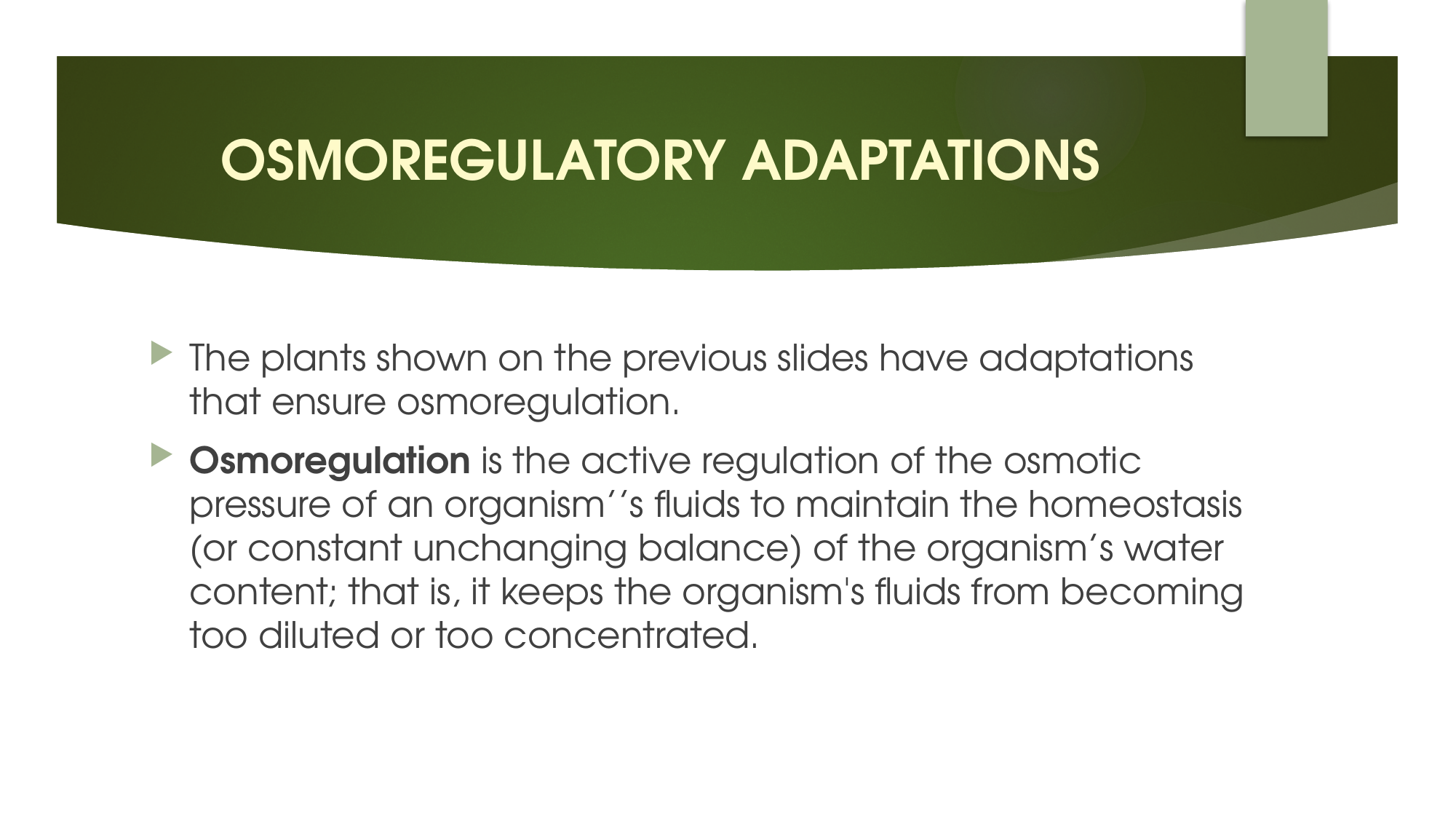

# OSMOREGULATORY ADAPTATIONS
The plants shown on the previous slides have adaptations that ensure osmoregulation.
Osmoregulation is the active regulation of the osmotic pressure of an organism’’s fluids to maintain the homeostasis (or constant unchanging balance) of the organism’s water content; that is, it keeps the organism's fluids from becoming too diluted or too concentrated.